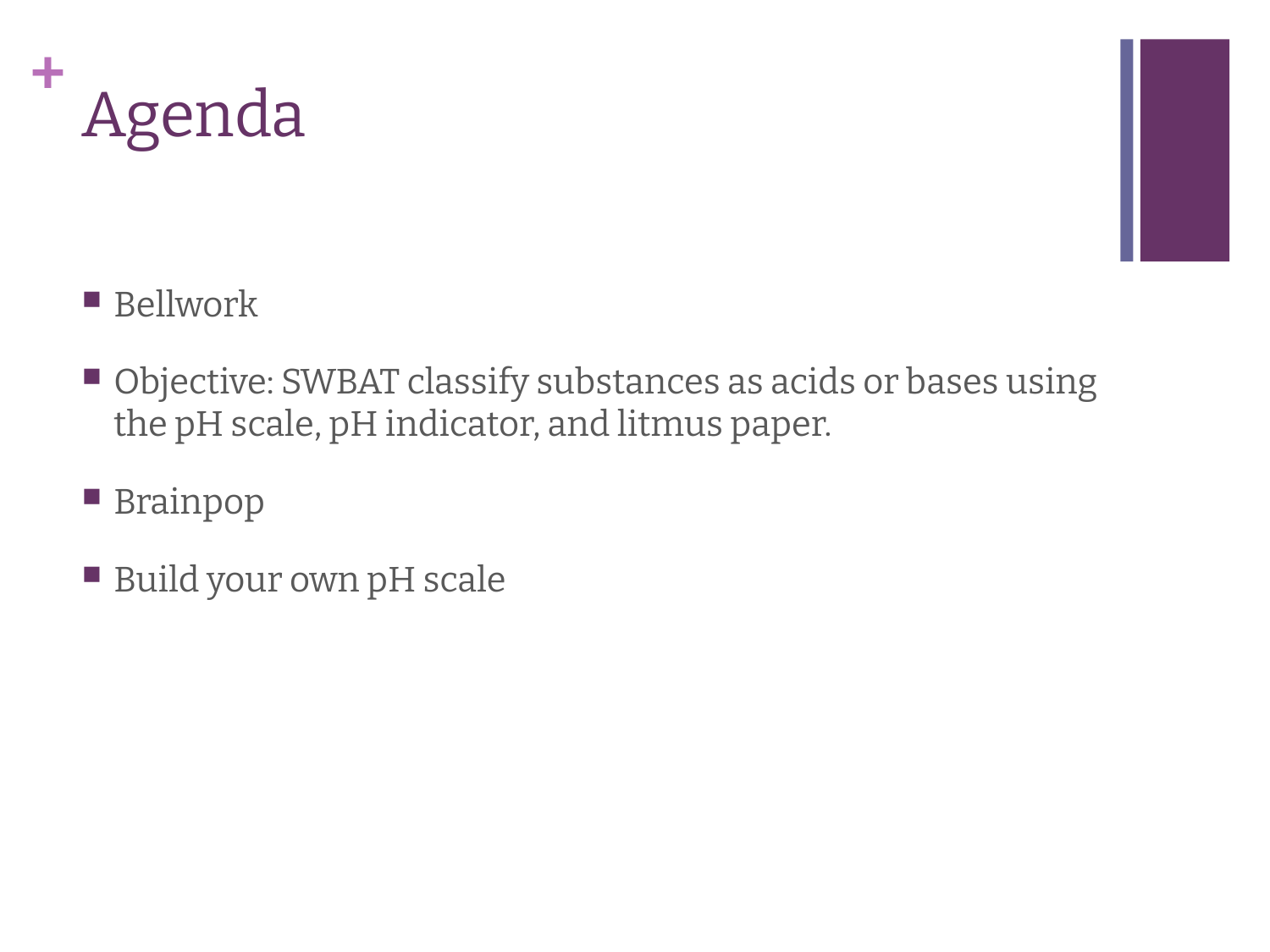

# Agenda
Bellwork
Objective: SWBAT classify substances as acids or bases using the pH scale, pH indicator, and litmus paper.
Brainpop
Build your own pH scale